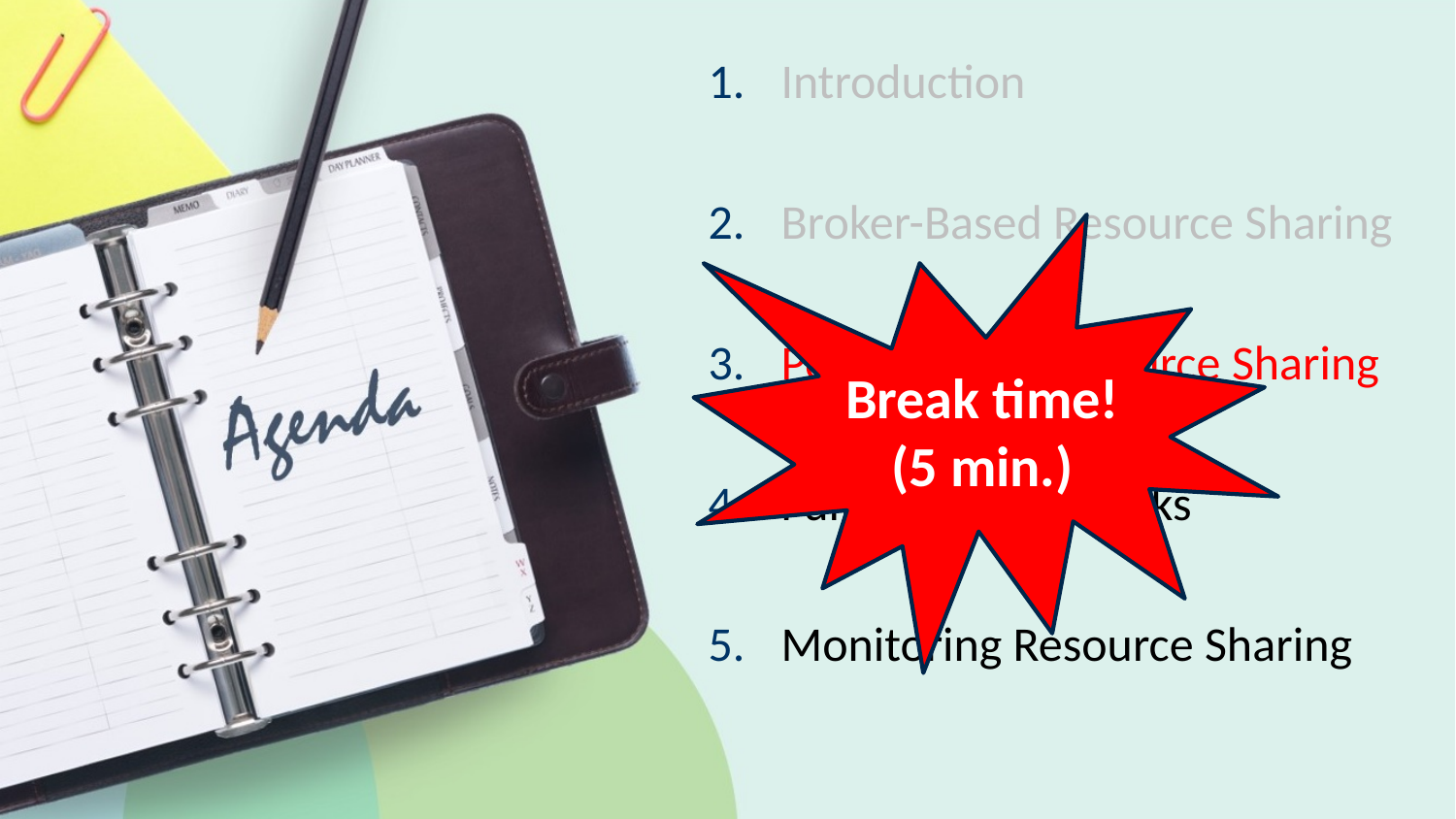

Introduction

Broker-Based Resource Sharing

Peer-to-Peer Resource Sharing

Fulfillment Networks

Monitoring Resource Sharing
Break time! (5 min.)